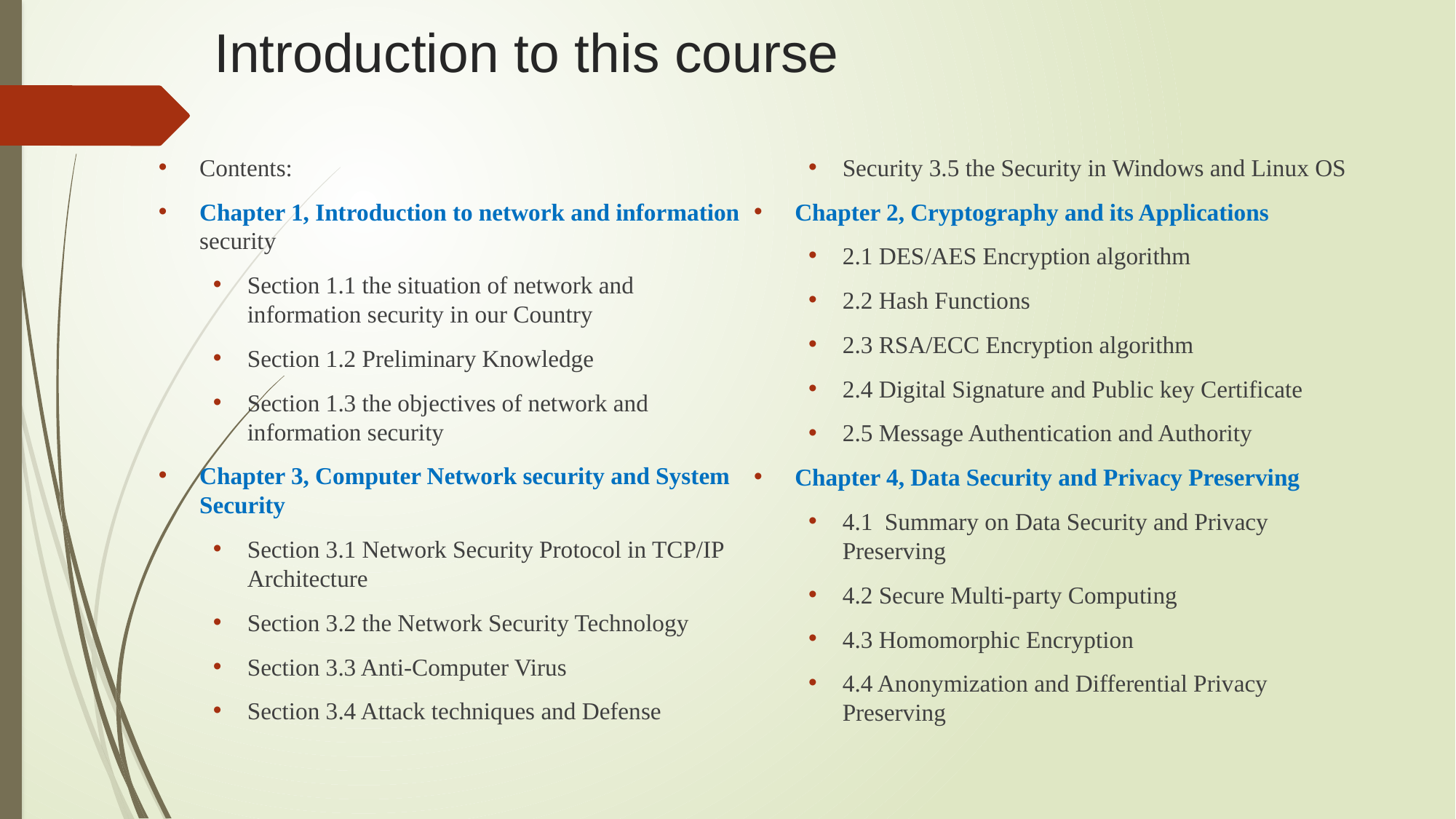

# Introduction to this course
Contents:
Chapter 1, Introduction to network and information security
Section 1.1 the situation of network and information security in our Country
Section 1.2 Preliminary Knowledge
Section 1.3 the objectives of network and information security
Chapter 3, Computer Network security and System Security
Section 3.1 Network Security Protocol in TCP/IP Architecture
Section 3.2 the Network Security Technology
Section 3.3 Anti-Computer Virus
Section 3.4 Attack techniques and Defense
Security 3.5 the Security in Windows and Linux OS
Chapter 2, Cryptography and its Applications
2.1 DES/AES Encryption algorithm
2.2 Hash Functions
2.3 RSA/ECC Encryption algorithm
2.4 Digital Signature and Public key Certificate
2.5 Message Authentication and Authority
Chapter 4, Data Security and Privacy Preserving
4.1  Summary on Data Security and Privacy Preserving
4.2 Secure Multi-party Computing
4.3 Homomorphic Encryption
4.4 Anonymization and Differential Privacy Preserving